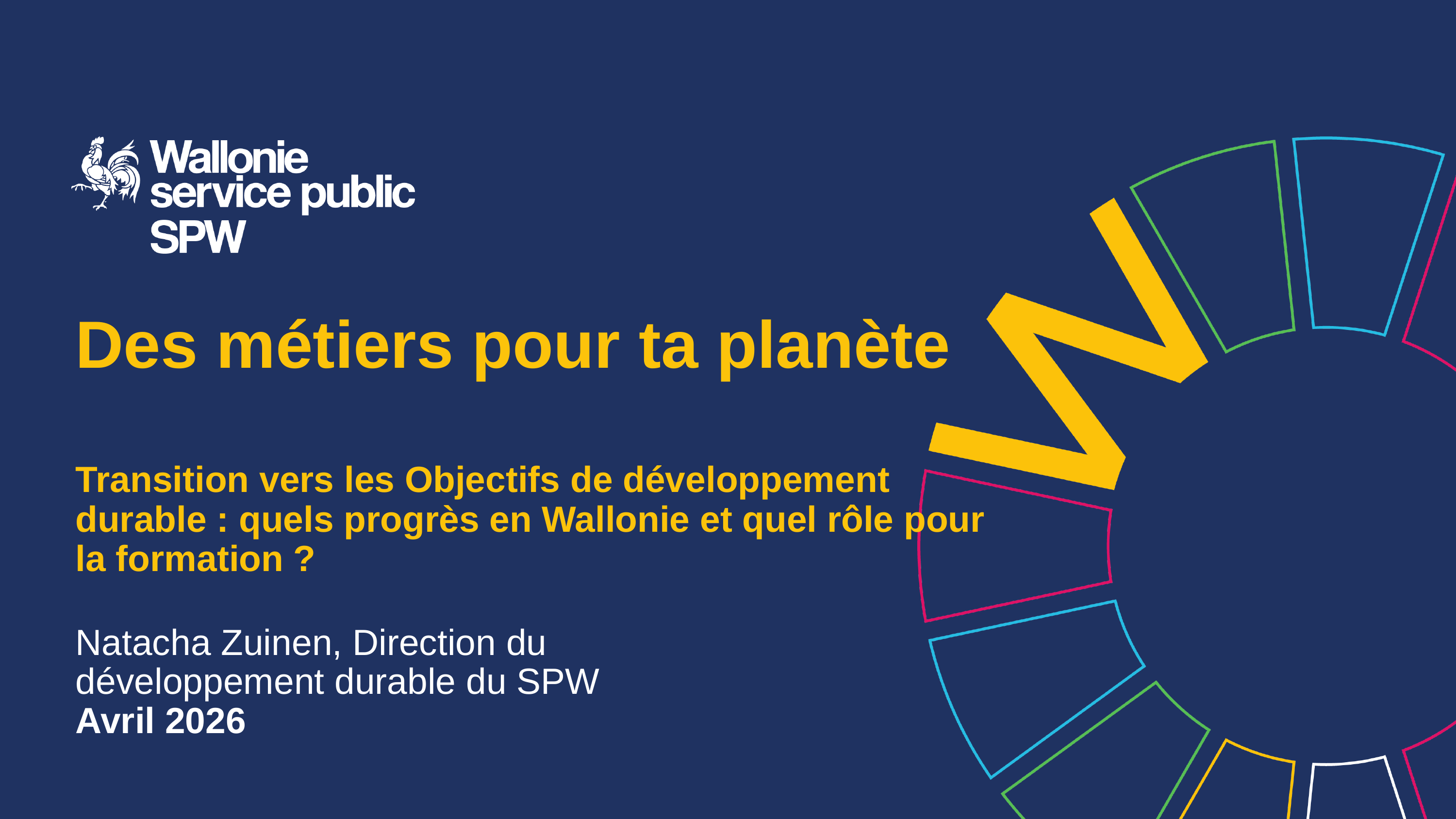

# Des métiers pour ta planète Transition vers les Objectifs de développement durable : quels progrès en Wallonie et quel rôle pour la formation ?
Natacha Zuinen, Direction du développement durable du SPW
Avril 2026